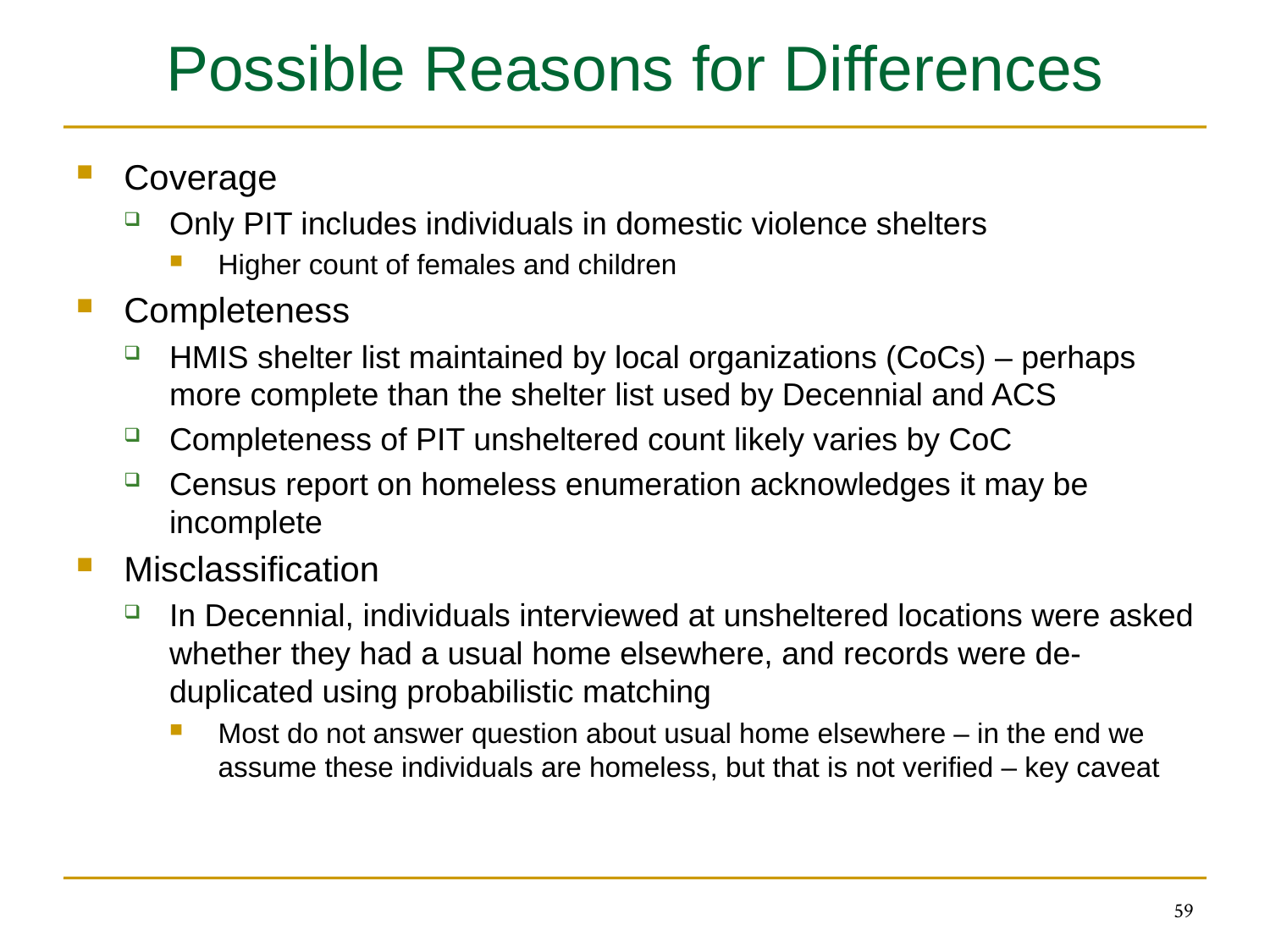

# Possible Reasons for Differences
Coverage
Only PIT includes individuals in domestic violence shelters
Higher count of females and children
Completeness
HMIS shelter list maintained by local organizations (CoCs) – perhaps more complete than the shelter list used by Decennial and ACS
Completeness of PIT unsheltered count likely varies by CoC
Census report on homeless enumeration acknowledges it may be incomplete
Misclassification
In Decennial, individuals interviewed at unsheltered locations were asked whether they had a usual home elsewhere, and records were de-duplicated using probabilistic matching
Most do not answer question about usual home elsewhere – in the end we assume these individuals are homeless, but that is not verified – key caveat
59